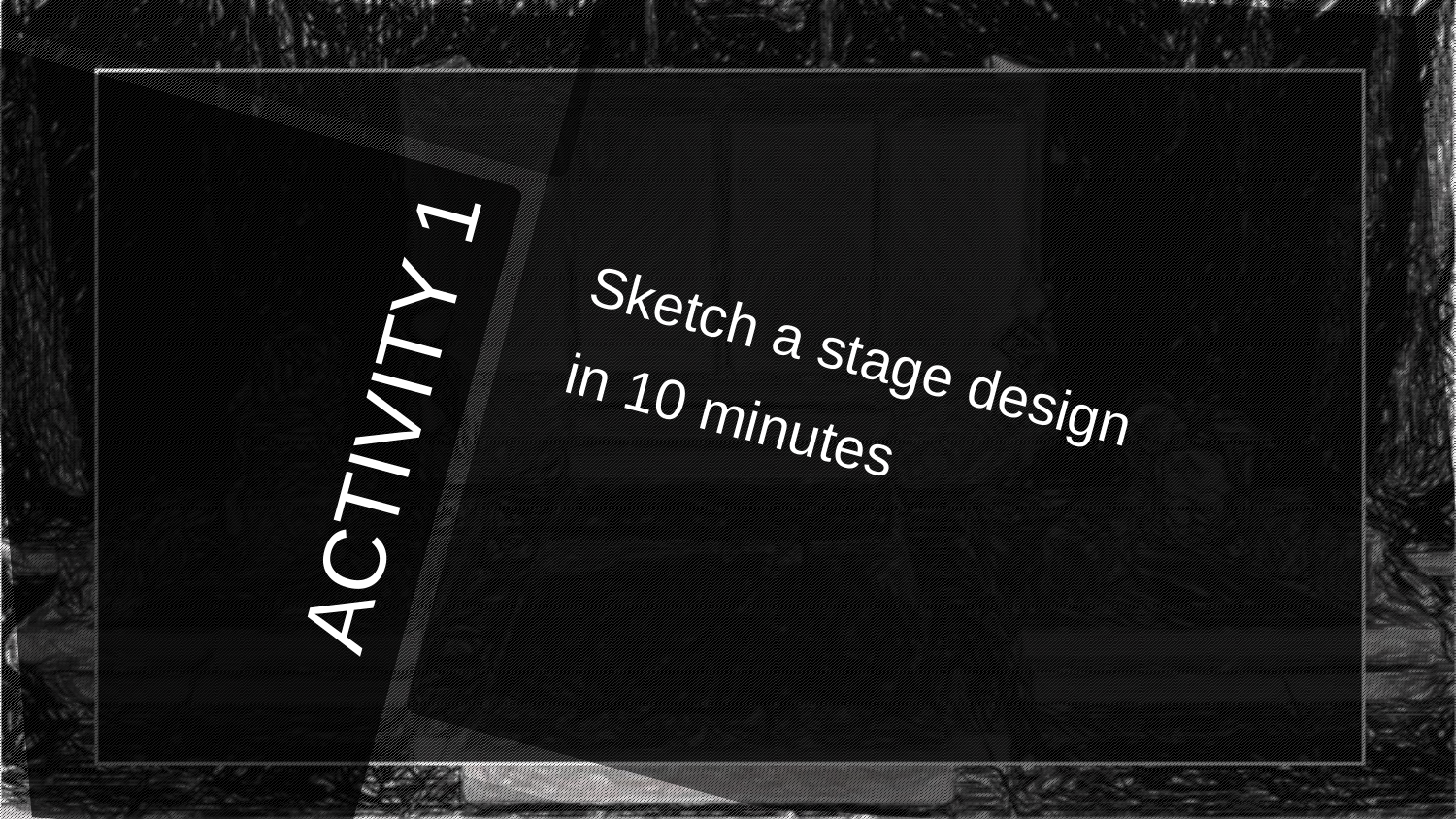

Sketch a stage design
in 10 minutes
# ACTIVITY 1